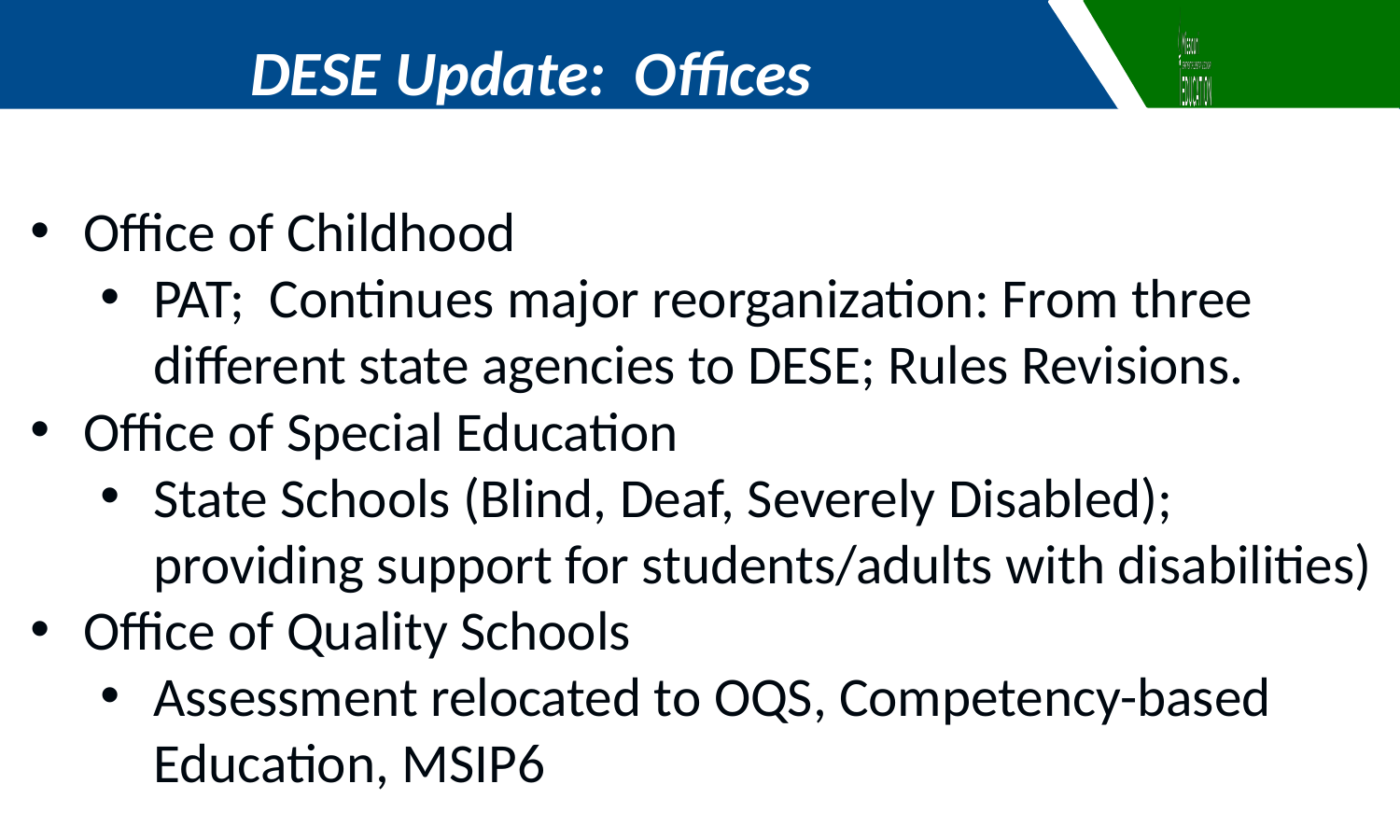

DESE Update:  Offices

Office of Childhood
PAT;  Continues major reorganization: From three different state agencies to DESE; Rules Revisions.
Office of Special Education
State Schools (Blind, Deaf, Severely Disabled); providing support for students/adults with disabilities)
Office of Quality Schools
Assessment relocated to OQS, Competency-based Education, MSIP6